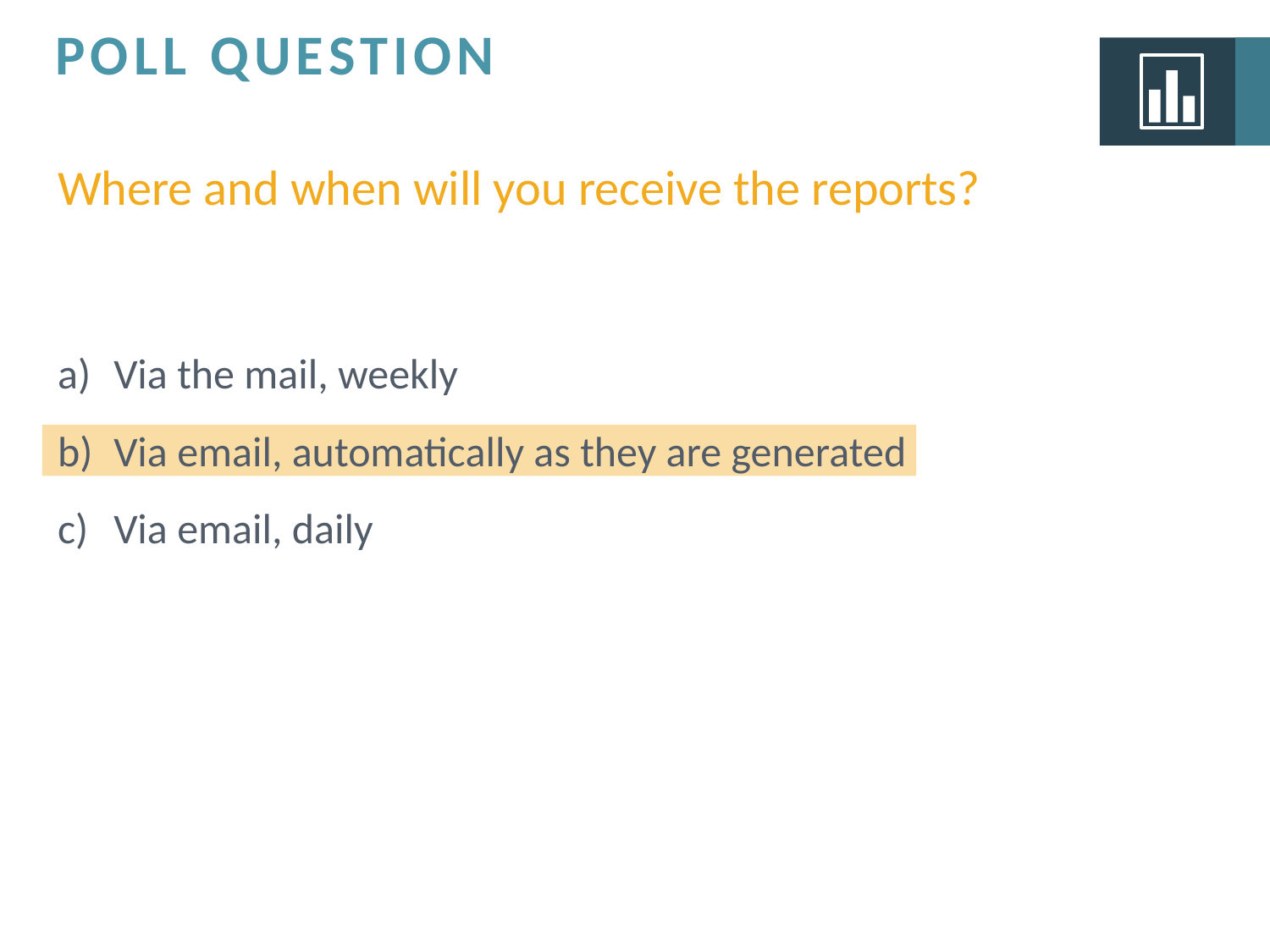

# Poll question

Where and when will you receive the reports?

Via the mail, weekly
Via email, automatically as they are generated
Via email, daily